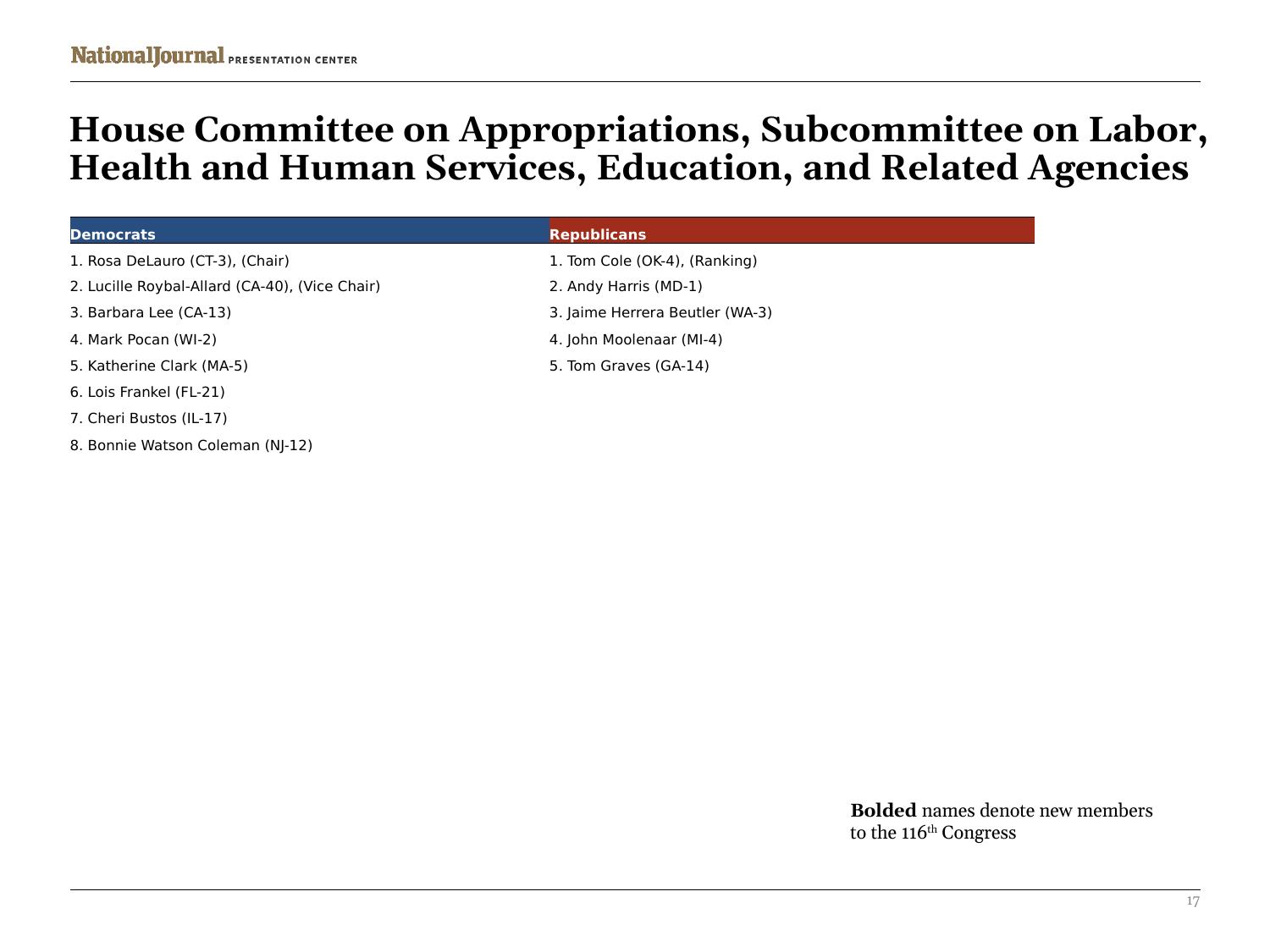

# House Committee on Appropriations, Subcommittee on Labor, Health and Human Services, Education, and Related Agencies
| Democrats | Republicans |
| --- | --- |
| 1. Rosa DeLauro (CT-3), (Chair) | 1. Tom Cole (OK-4), (Ranking) |
| 2. Lucille Roybal-Allard (CA-40), (Vice Chair) | 2. Andy Harris (MD-1) |
| 3. Barbara Lee (CA-13) | 3. Jaime Herrera Beutler (WA-3) |
| 4. Mark Pocan (WI-2) | 4. John Moolenaar (MI-4) |
| 5. Katherine Clark (MA-5) | 5. Tom Graves (GA-14) |
| 6. Lois Frankel (FL-21) |  |
| 7. Cheri Bustos (IL-17) |  |
| 8. Bonnie Watson Coleman (NJ-12) |  |
Bolded names denote new members to the 116th Congress
17